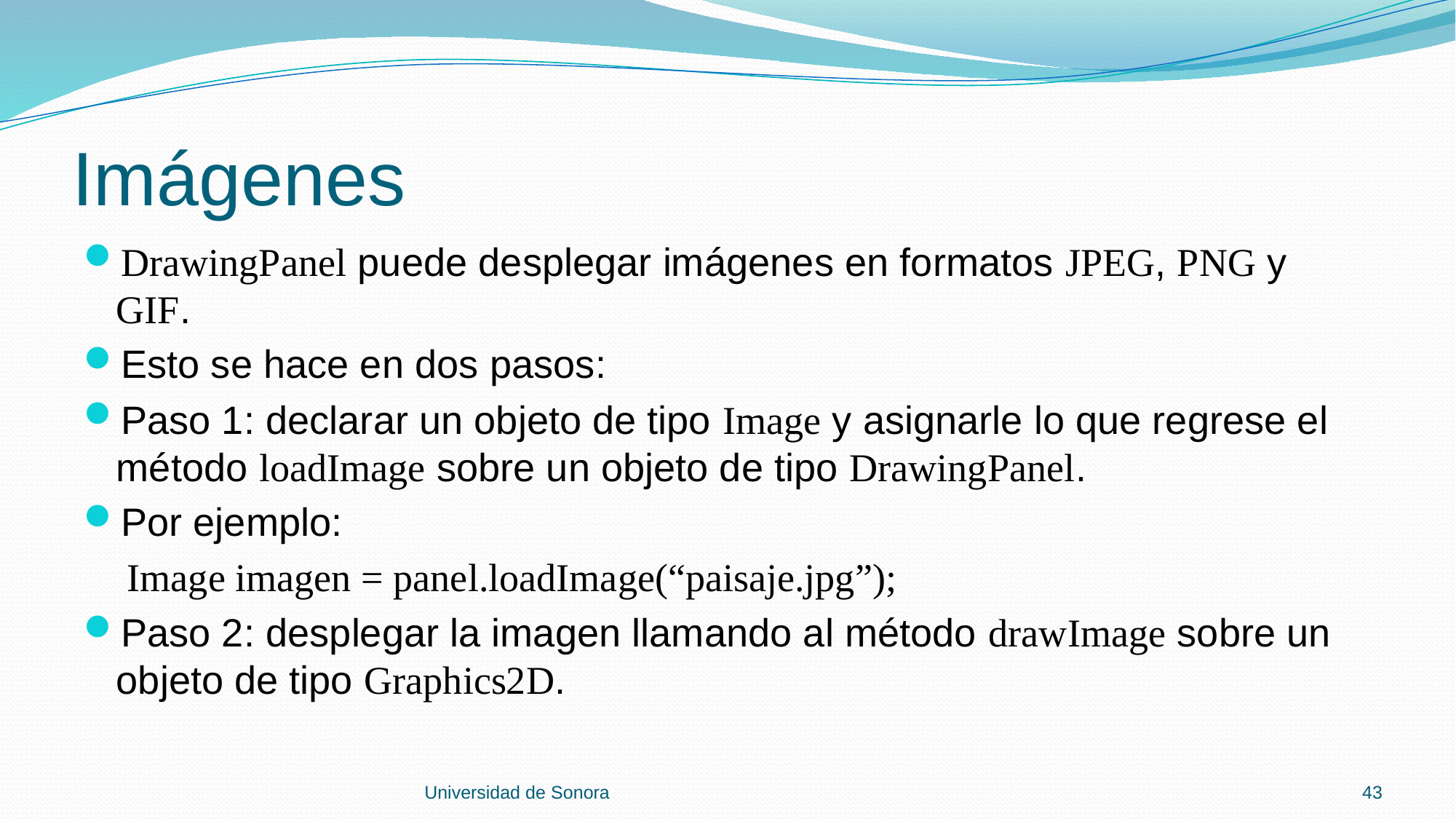

# Imágenes
DrawingPanel puede desplegar imágenes en formatos JPEG, PNG y GIF.
Esto se hace en dos pasos:
Paso 1: declarar un objeto de tipo Image y asignarle lo que regrese el método loadImage sobre un objeto de tipo DrawingPanel.
Por ejemplo:
    Image imagen = panel.loadImage(“paisaje.jpg”);
Paso 2: desplegar la imagen llamando al método drawImage sobre un objeto de tipo Graphics2D.

Universidad de Sonora
43